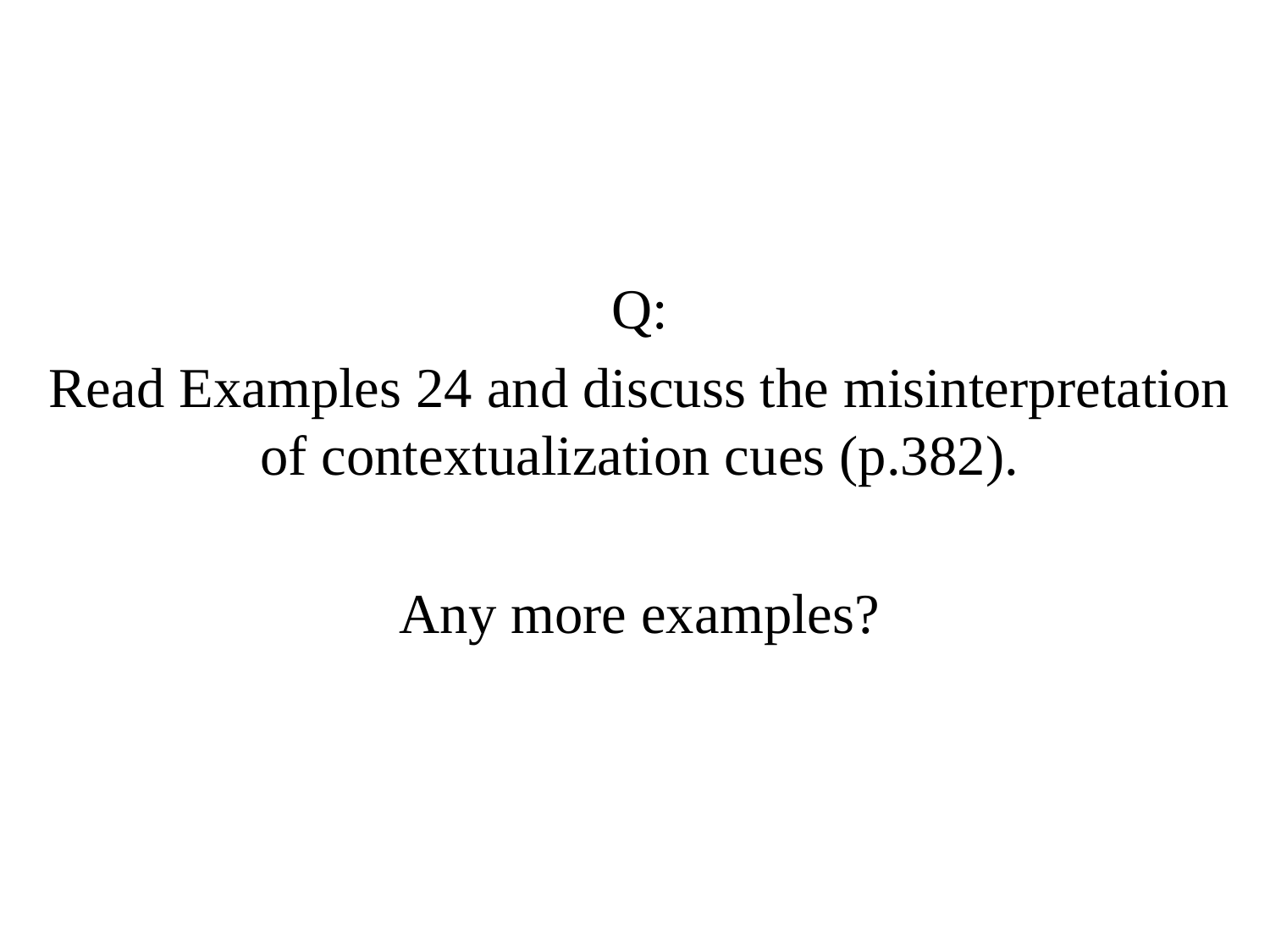

Q:
Read Examples 24 and discuss the misinterpretation of contextualization cues (p.382).

Any more examples?